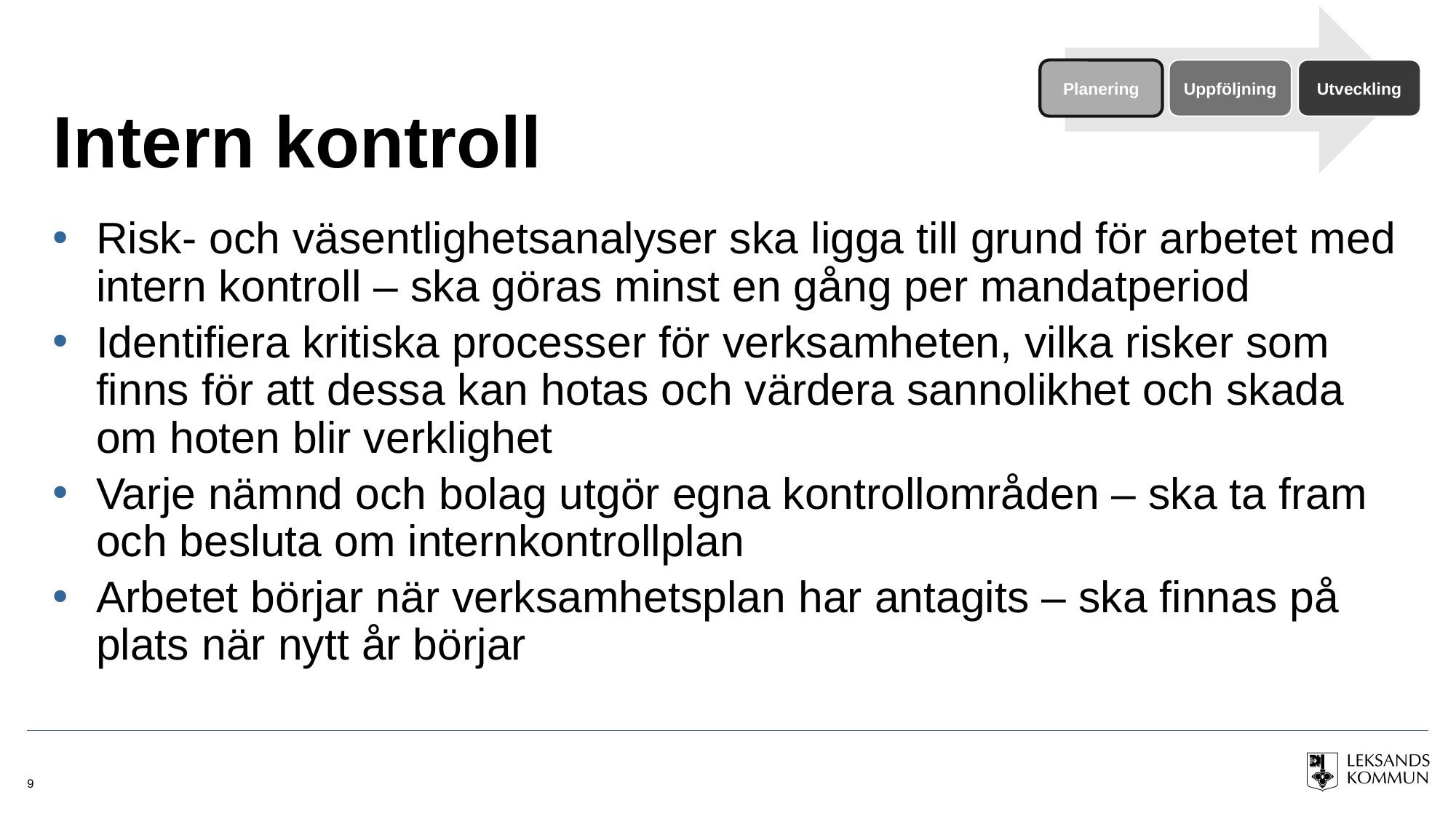

Planering
Uppföljning
Utveckling
# Intern kontroll
Risk- och väsentlighetsanalyser ska ligga till grund för arbetet med intern kontroll – ska göras minst en gång per mandatperiod
Identifiera kritiska processer för verksamheten, vilka risker som finns för att dessa kan hotas och värdera sannolikhet och skada om hoten blir verklighet
Varje nämnd och bolag utgör egna kontrollområden – ska ta fram och besluta om internkontrollplan
Arbetet börjar när verksamhetsplan har antagits – ska finnas på plats när nytt år börjar
9